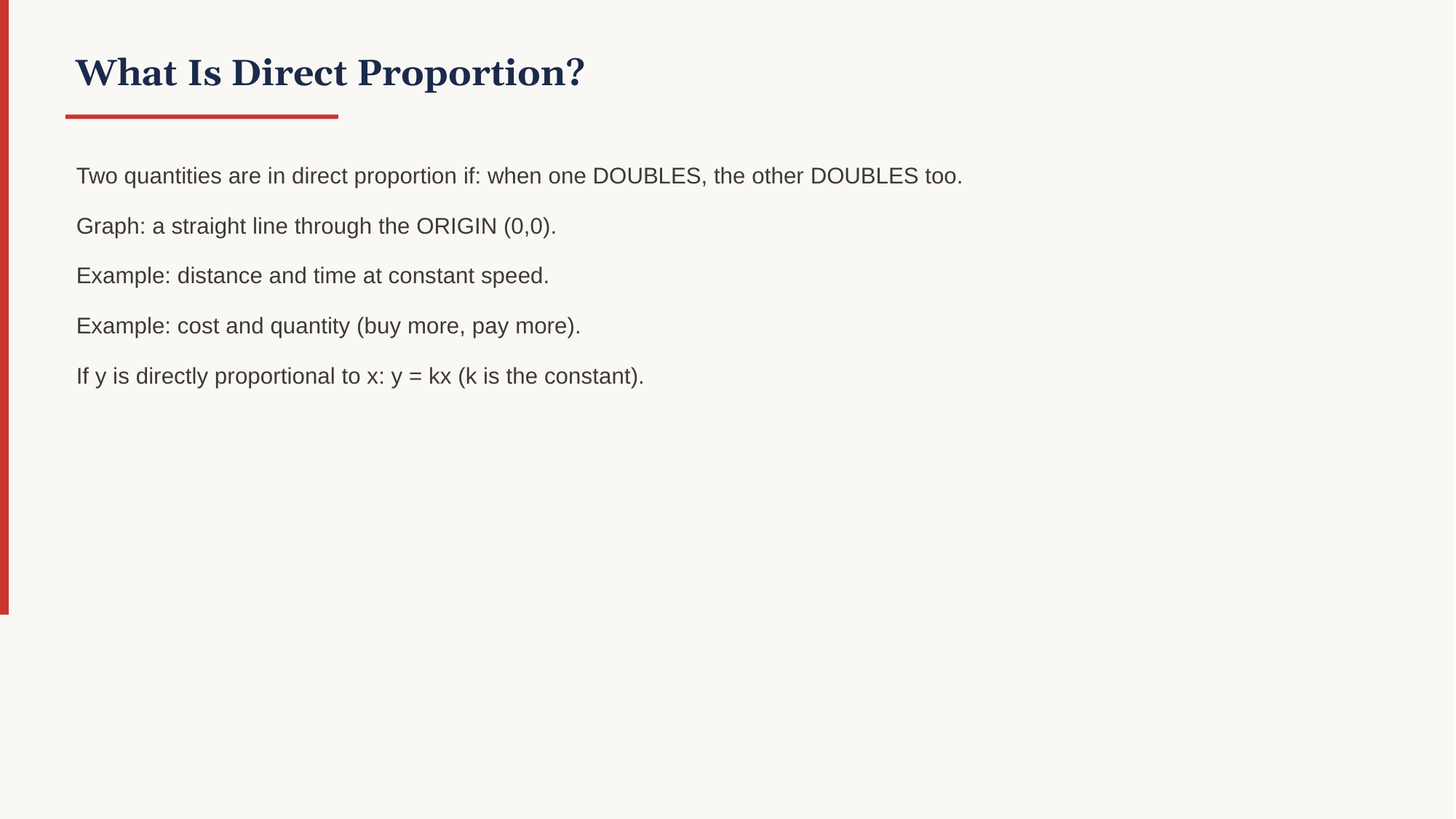

What Is Direct Proportion?

Two quantities are in direct proportion if: when one DOUBLES, the other DOUBLES too.
Graph: a straight line through the ORIGIN (0,0).
Example: distance and time at constant speed.
Example: cost and quantity (buy more, pay more).
If y is directly proportional to x: y = kx (k is the constant).